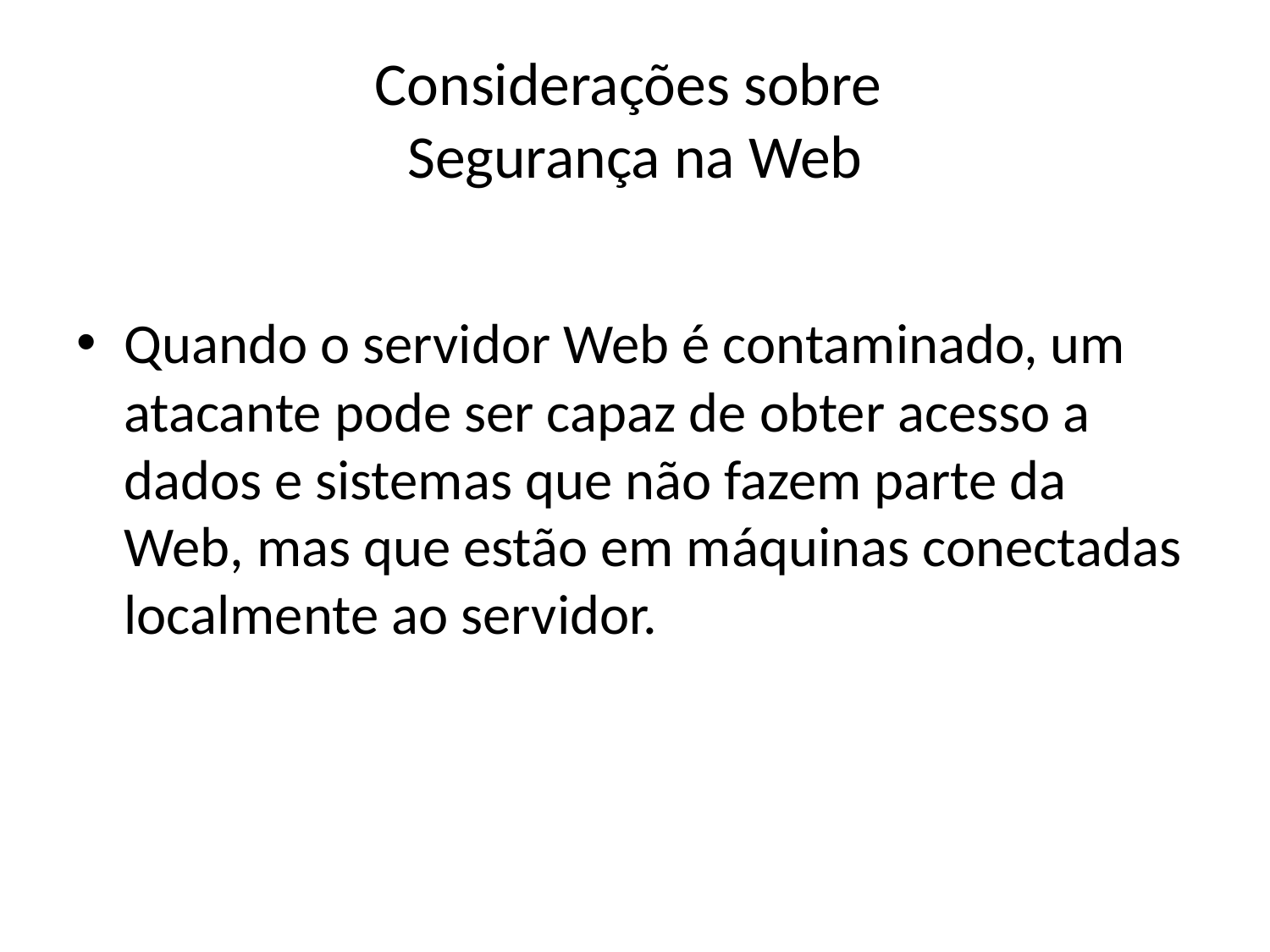

# Considerações sobre Segurança na Web

Quando o servidor Web é contaminado, um atacante pode ser capaz de obter acesso a dados e sistemas que não fazem parte da Web, mas que estão em máquinas conectadas localmente ao servidor.